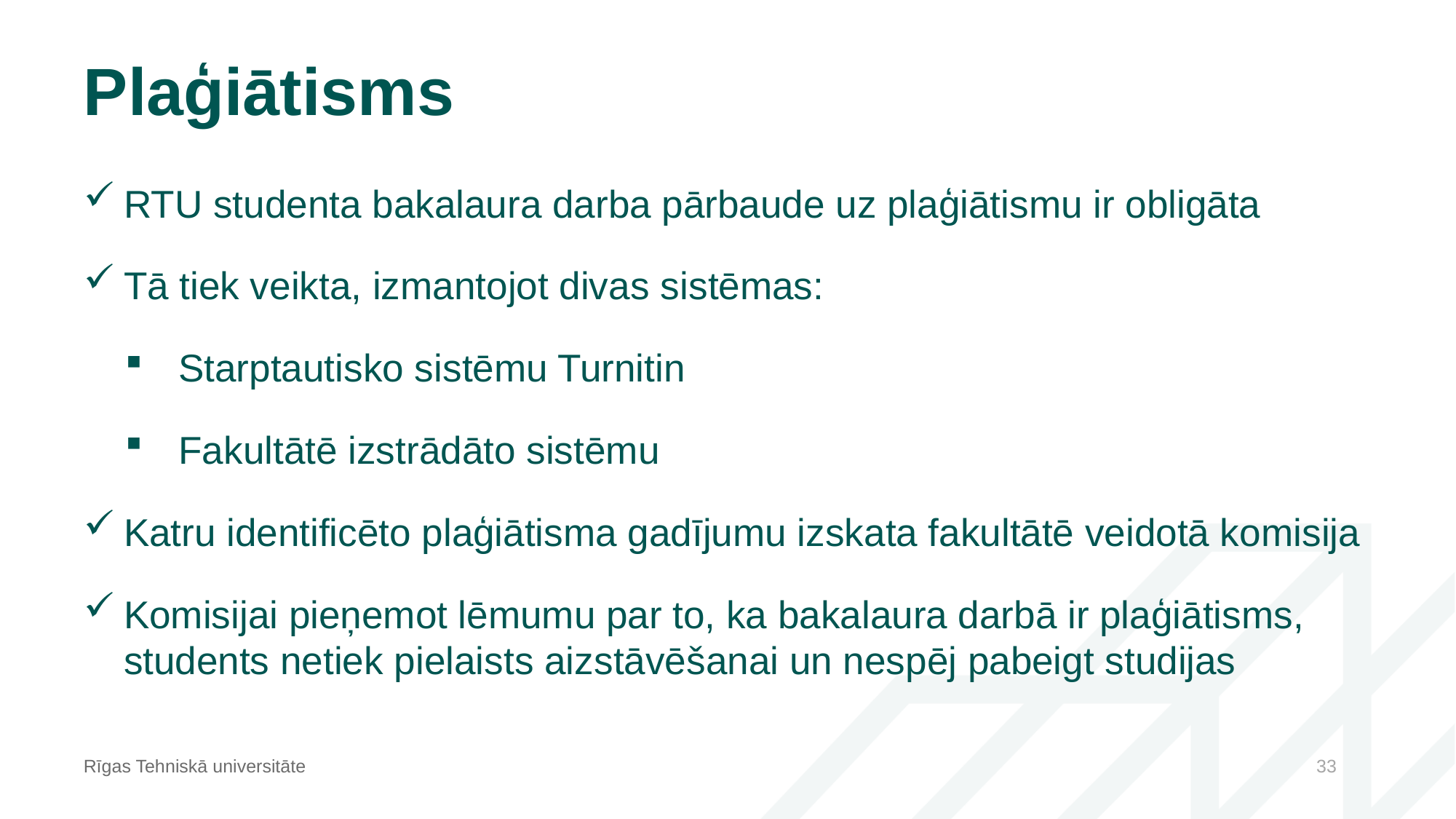

# Plaģiātisms
RTU studenta bakalaura darba pārbaude uz plaģiātismu ir obligāta
Tā tiek veikta, izmantojot divas sistēmas:
Starptautisko sistēmu Turnitin
Fakultātē izstrādāto sistēmu
Katru identificēto plaģiātisma gadījumu izskata fakultātē veidotā komisija
Komisijai pieņemot lēmumu par to, ka bakalaura darbā ir plaģiātisms, students netiek pielaists aizstāvēšanai un nespēj pabeigt studijas

Rīgas Tehniskā universitāte